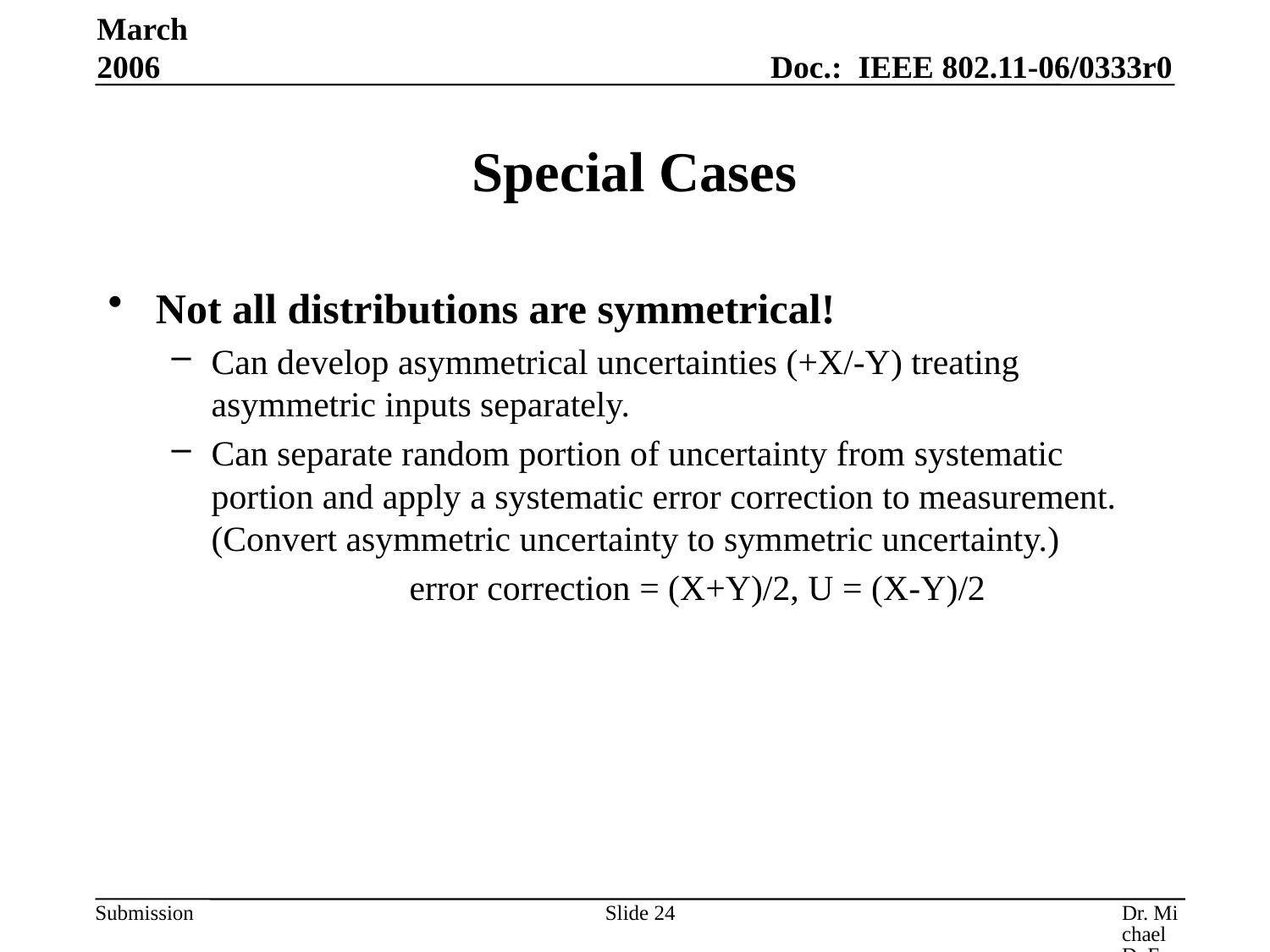

March 2006
# Special Cases
Not all distributions are symmetrical!
Can develop asymmetrical uncertainties (+X/-Y) treating asymmetric inputs separately.
Can separate random portion of uncertainty from systematic portion and apply a systematic error correction to measurement.  (Convert asymmetric uncertainty to symmetric uncertainty.)
		        error correction = (X+Y)/2, U = (X-Y)/2

Slide 24
Dr. Michael D. Foegelle, ETS-Lindgren